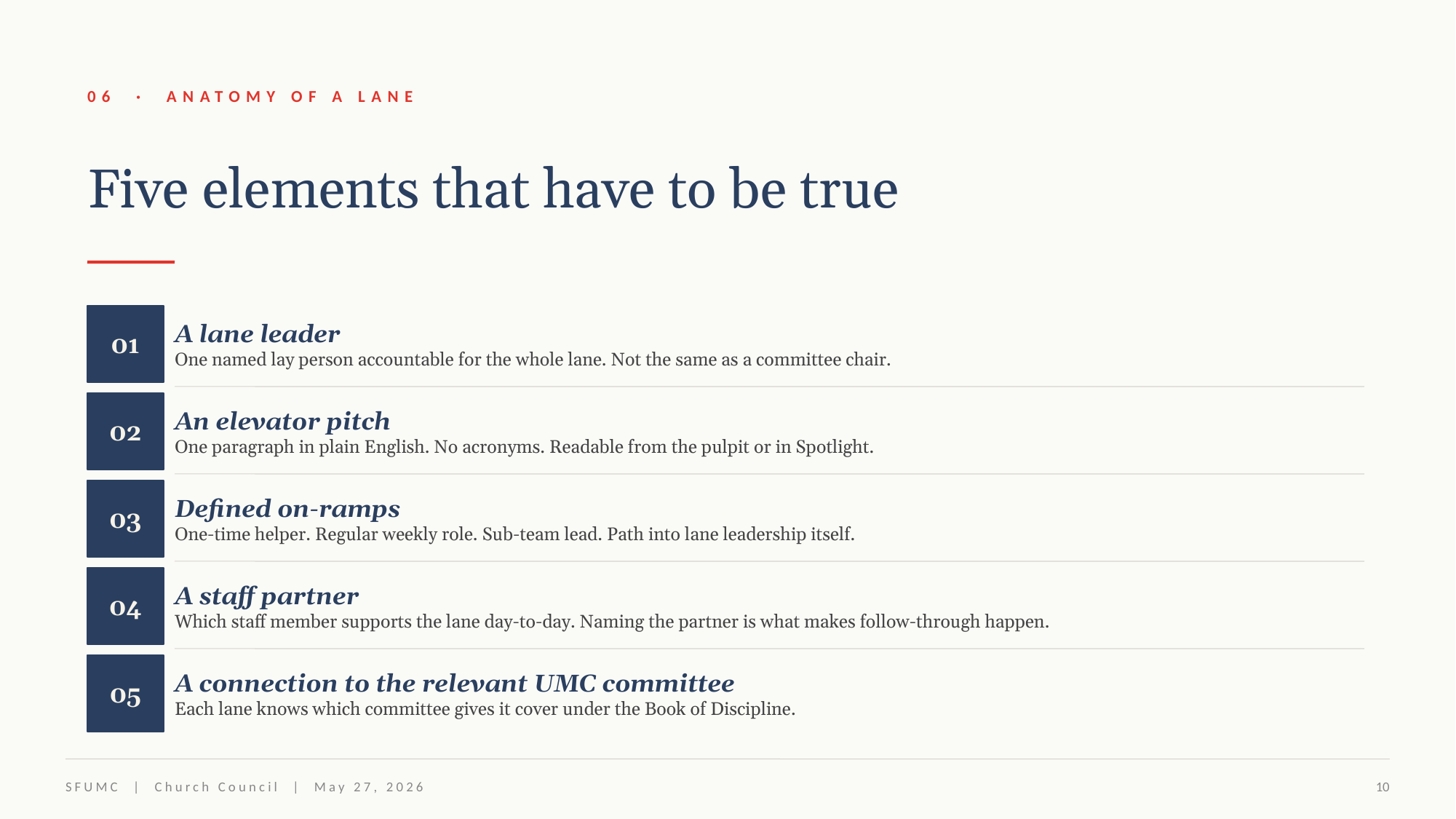

06  ·  ANATOMY OF A LANE
Five elements that have to be true

01
A lane leader
One named lay person accountable for the whole lane. Not the same as a committee chair.

02
An elevator pitch
One paragraph in plain English. No acronyms. Readable from the pulpit or in Spotlight.

03
Defined on-ramps
One-time helper. Regular weekly role. Sub-team lead. Path into lane leadership itself.

04
A staff partner
Which staff member supports the lane day-to-day. Naming the partner is what makes follow-through happen.

05
A connection to the relevant UMC committee
Each lane knows which committee gives it cover under the Book of Discipline.

SFUMC  |  Church Council  |  May 27, 2026
10